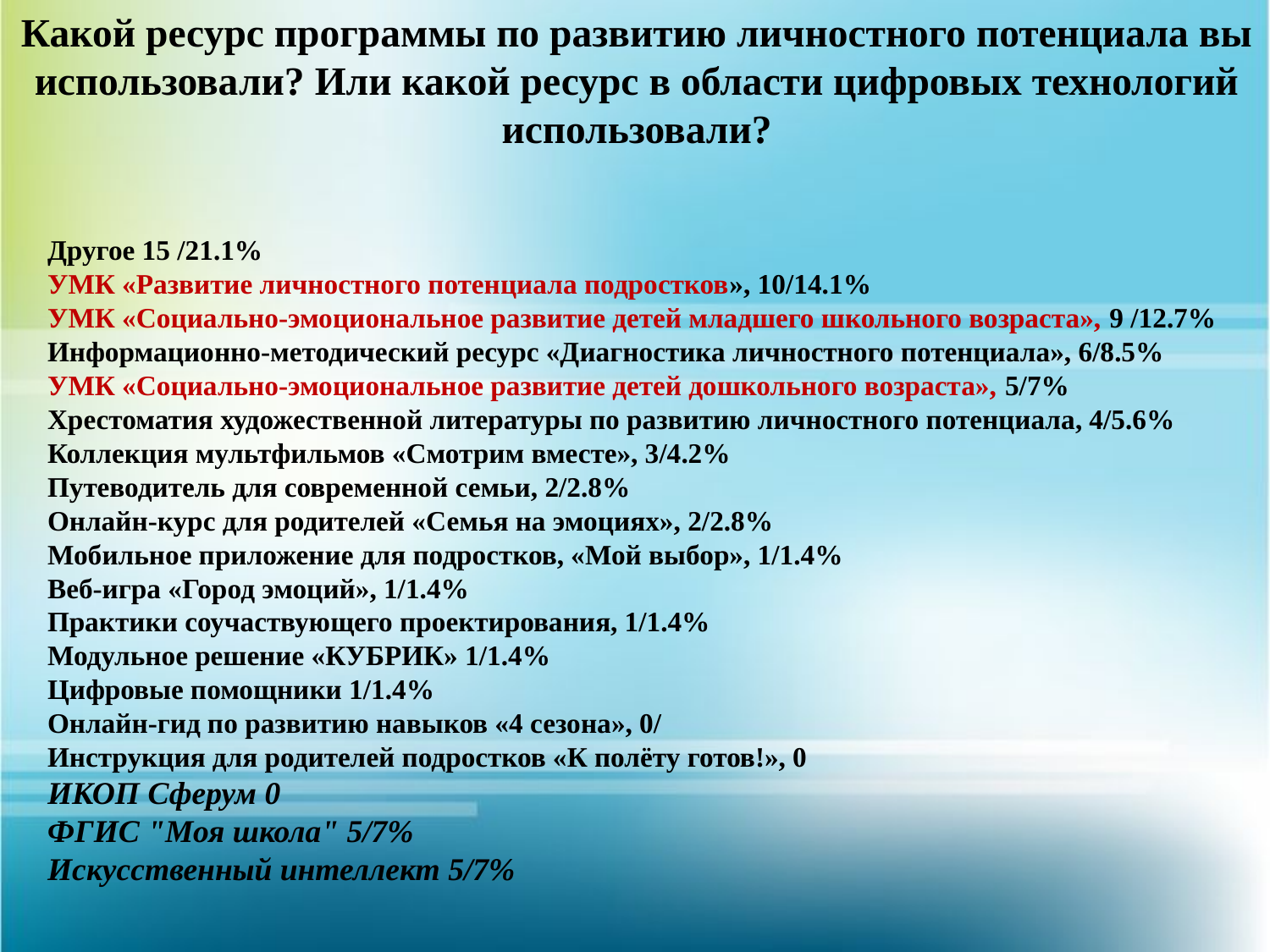

# Какой ресурс программы по развитию личностного потенциала вы использовали? Или какой ресурс в области цифровых технологий использовали?
Другое 15 /21.1%
УМК «Развитие личностного потенциала подростков», 10/14.1%
УМК «Социально-эмоциональное развитие детей младшего школьного возраста», 9 /12.7%
Информационно-методический ресурс «Диагностика личностного потенциала», 6/8.5%
УМК «Социально-эмоциональное развитие детей дошкольного возраста», 5/7%
Хрестоматия художественной литературы по развитию личностного потенциала, 4/5.6%
Коллекция мультфильмов «Смотрим вместе», 3/4.2%
Путеводитель для современной семьи, 2/2.8%
Онлайн-курс для родителей «Семья на эмоциях», 2/2.8%
Мобильное приложение для подростков, «Мой выбор», 1/1.4%
Веб-игра «Город эмоций», 1/1.4%
Практики соучаствующего проектирования, 1/1.4%
Модульное решение «КУБРИК» 1/1.4%
Цифровые помощники 1/1.4%
Онлайн-гид по развитию навыков «4 сезона», 0/
Инструкция для родителей подростков «К полёту готов!», 0
ИКОП Сферум 0
ФГИС "Моя школа" 5/7%
Искусственный интеллект 5/7%